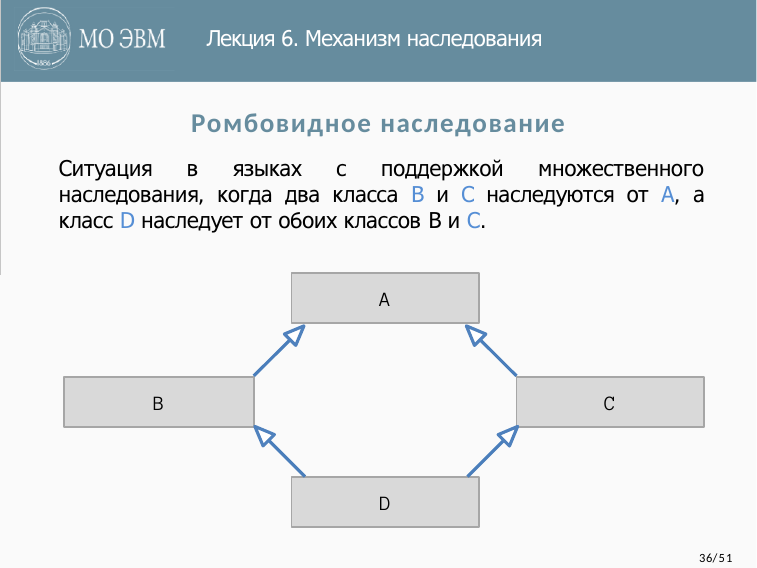

Лекция 6. Механизм наследования
Ромбовидное наследование
Ситуация в языках с поддержкой множественного наследования, когда два класса B и C наследуются от A, а класс D наследует от обоих классов B и C.
A

B
C

D
36/51